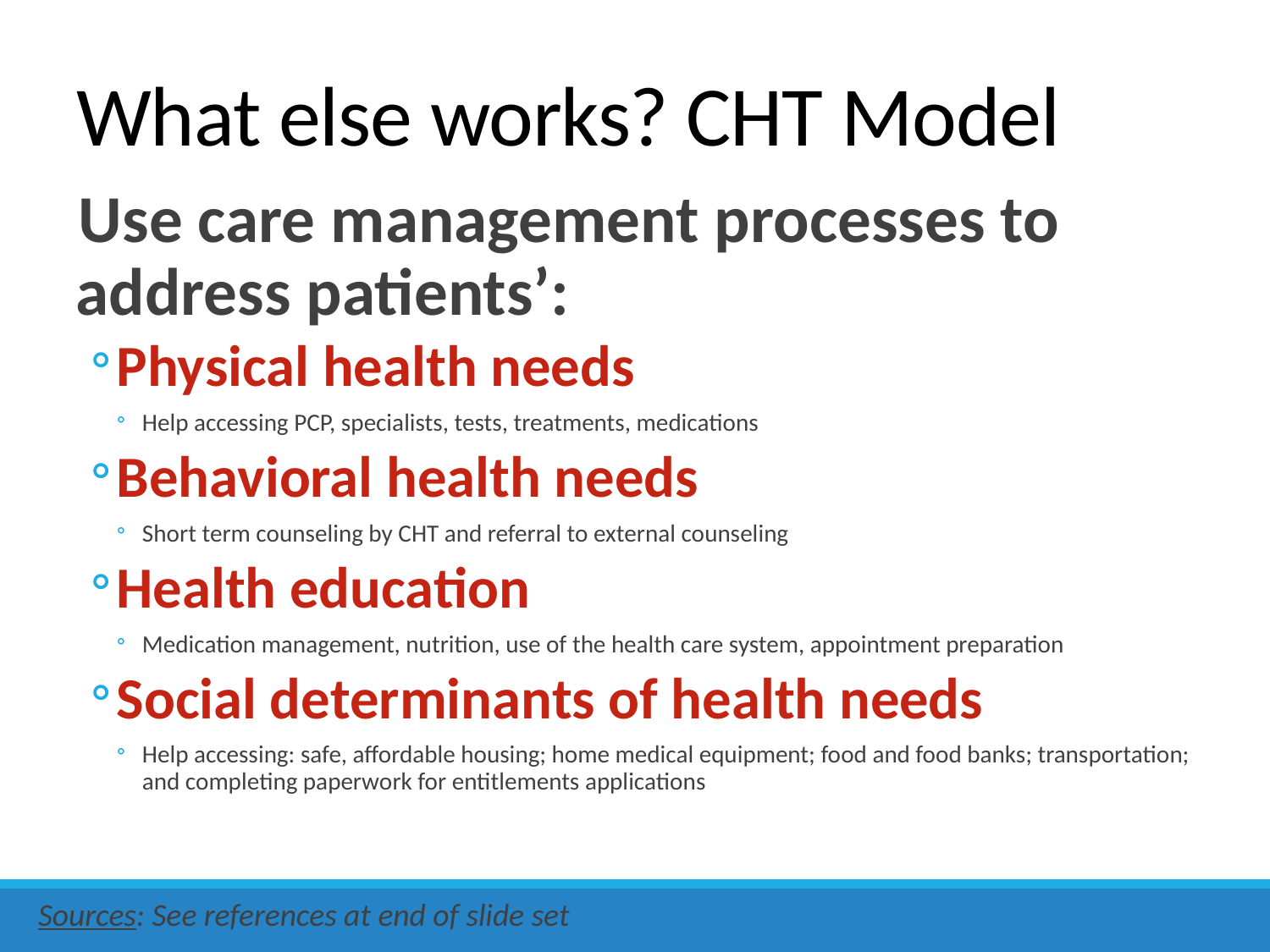

# What else works? CHT Model
Use care management processes to address patients’:
Physical health needs
Help accessing PCP, specialists, tests, treatments, medications
Behavioral health needs
Short term counseling by CHT and referral to external counseling
Health education
Medication management, nutrition, use of the health care system, appointment preparation
Social determinants of health needs
Help accessing: safe, affordable housing; home medical equipment; food and food banks; transportation; and completing paperwork for entitlements applications

Sources: See references at end of slide set